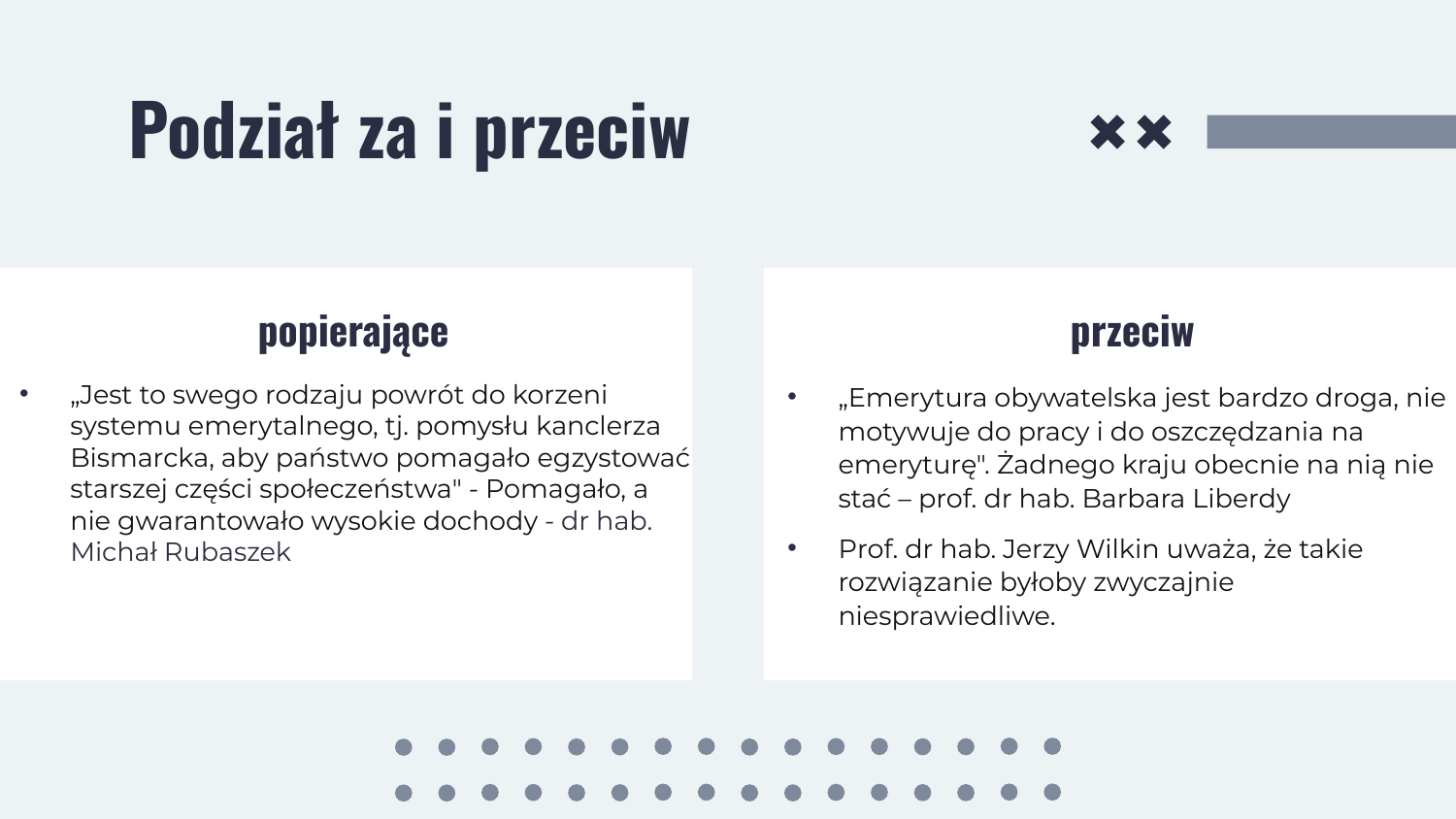

# Podział za i przeciw
popierające
przeciw
„Jest to swego rodzaju powrót do korzeni   systemu emerytalnego, tj. pomysłu kanclerza Bismarcka, aby państwo pomagało egzystować starszej części społeczeństwa" - Pomagało, a nie gwarantowało wysokie dochody - dr hab. Michał Rubaszek

„Emerytura obywatelska jest bardzo droga, nie motywuje do pracy i do oszczędzania na emeryturę". Żadnego kraju obecnie na nią nie stać – prof. dr hab. Barbara Liberdy
Prof. dr hab. Jerzy Wilkin uważa, że takie rozwiązanie byłoby zwyczajnie niesprawiedliwe.